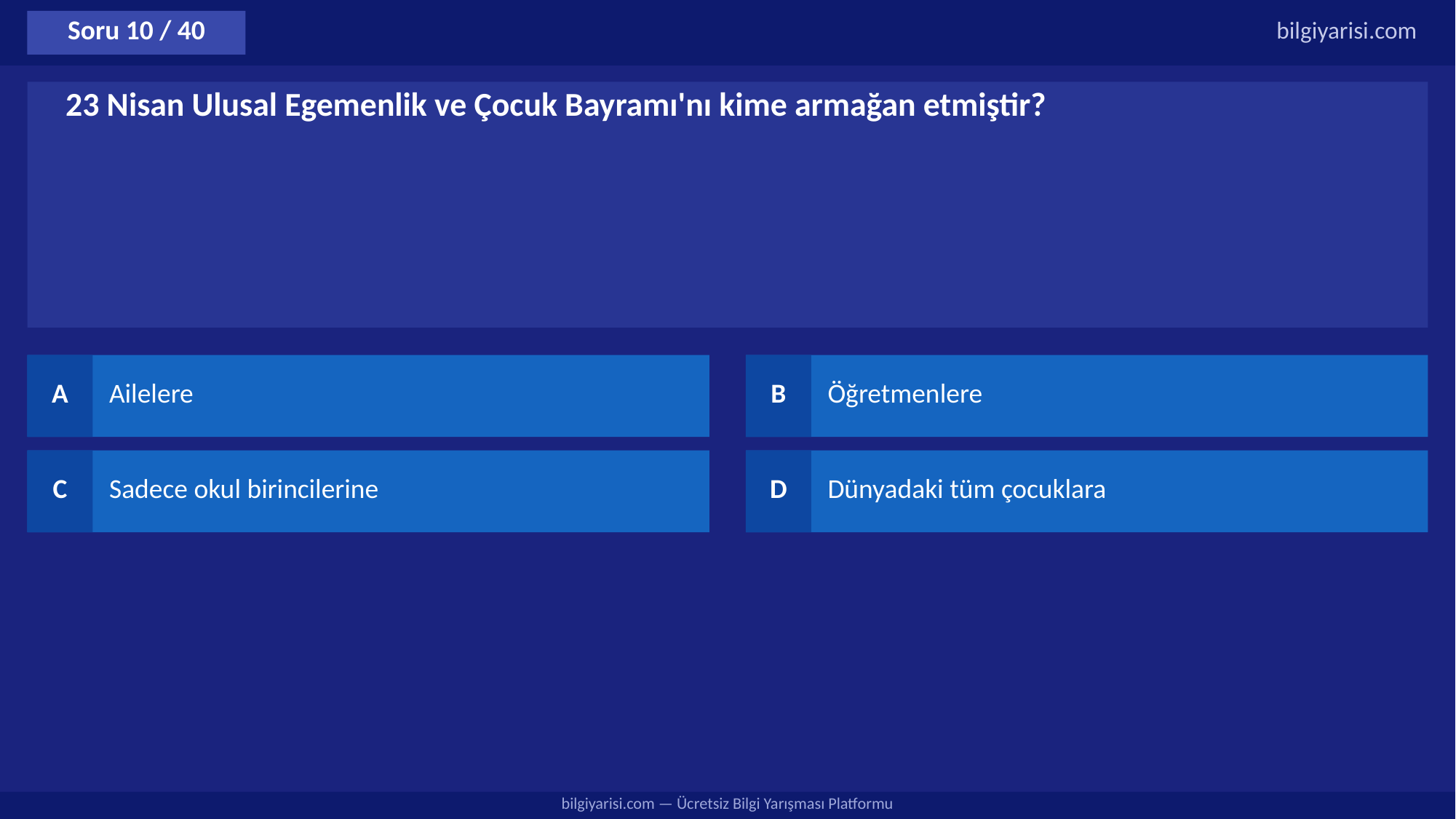

Soru 10 / 40
bilgiyarisi.com

23 Nisan Ulusal Egemenlik ve Çocuk Bayramı'nı kime armağan etmiştir?

A
Ailelere

B
Öğretmenlere

C
Sadece okul birincilerine

D
Dünyadaki tüm çocuklara
bilgiyarisi.com — Ücretsiz Bilgi Yarışması Platformu